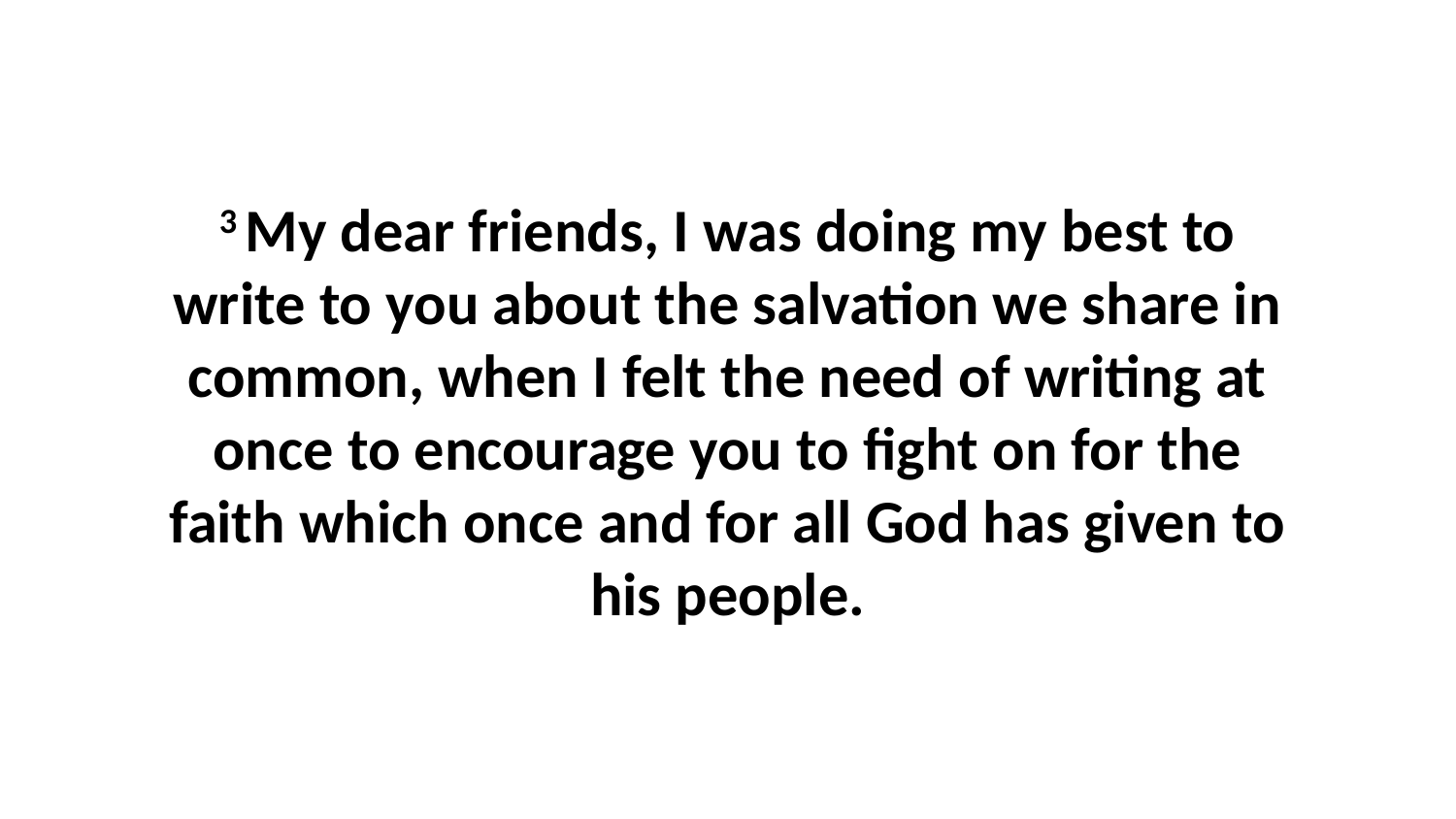

3 My dear friends, I was doing my best to write to you about the salvation we share in common, when I felt the need of writing at once to encourage you to fight on for the faith which once and for all God has given to his people.